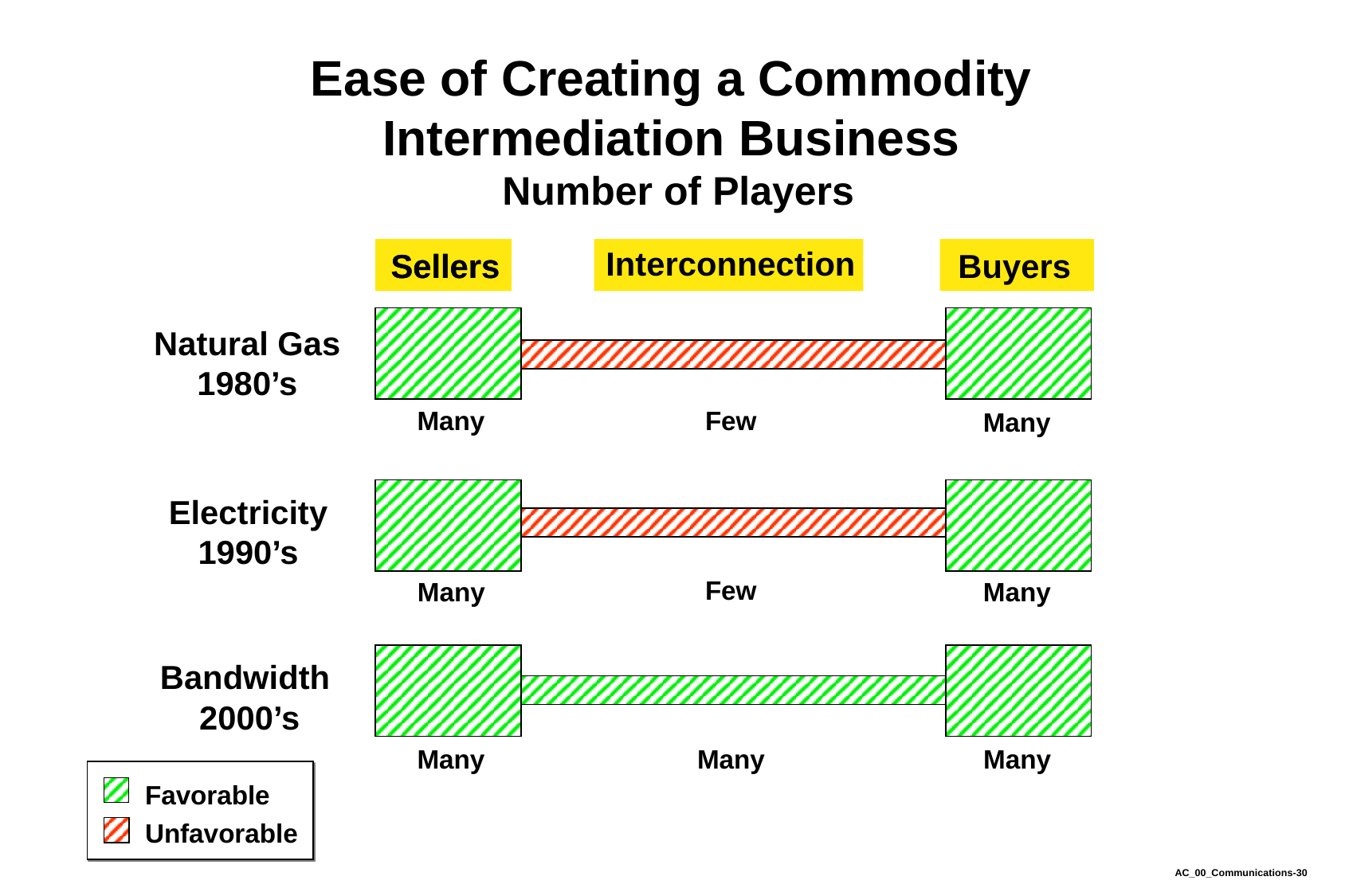

Ease of Creating a Commodity
Intermediation Business
Number of Players
Interconnection
Sellers
Sellers
Buyers

Natural Gas
1980’s

Many
Few
Many

Electricity
1990’s

Few
Many
Many

Bandwidth
2000’s

Many
Many
Many

Favorable
Unfavorable